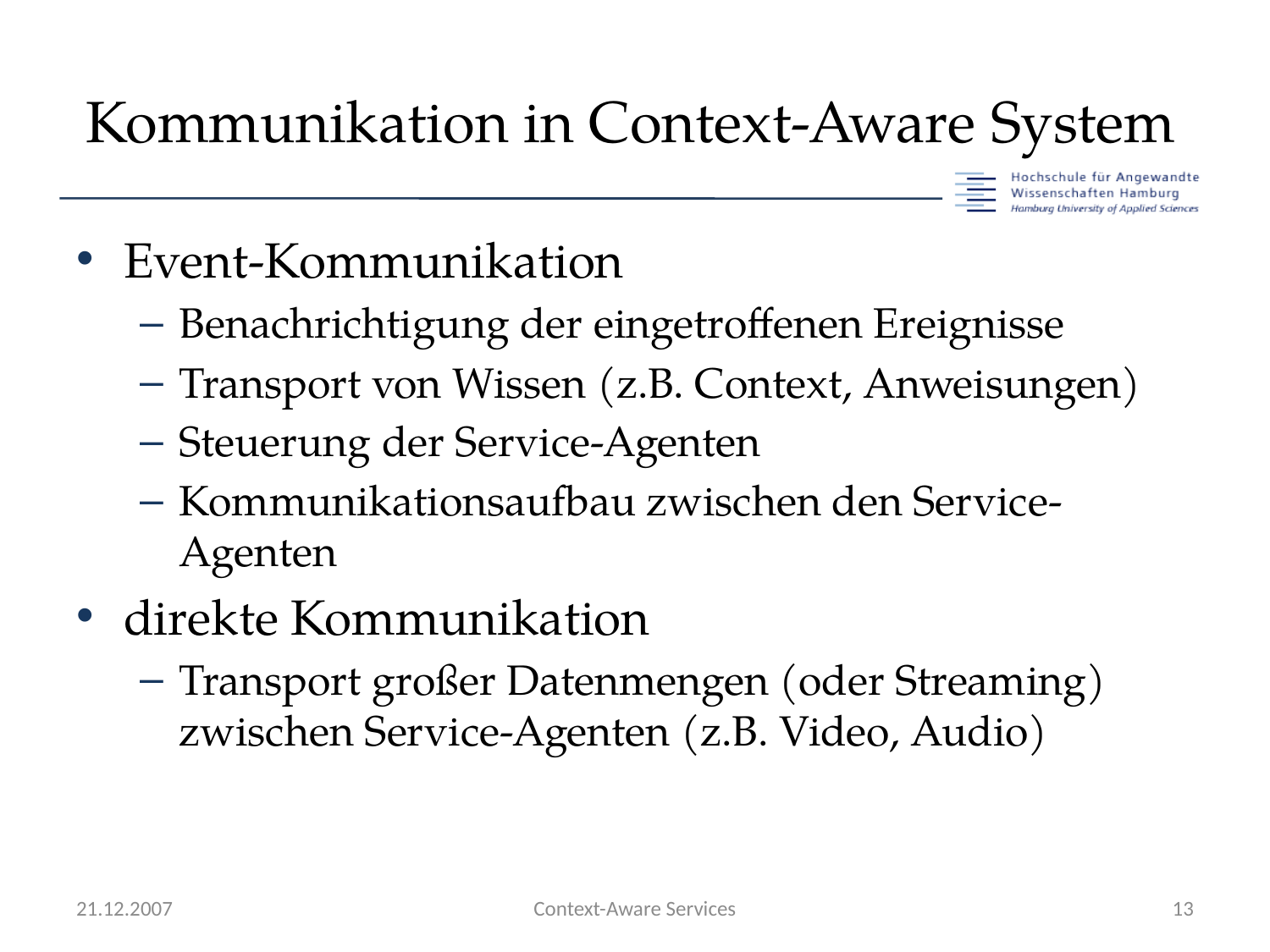

# Kommunikation in Context-Aware System
Event-Kommunikation
Benachrichtigung der eingetroffenen Ereignisse
Transport von Wissen (z.B. Context, Anweisungen)
Steuerung der Service-Agenten
Kommunikationsaufbau zwischen den Service-Agenten
direkte Kommunikation
Transport großer Datenmengen (oder Streaming) zwischen Service-Agenten (z.B. Video, Audio)
21.12.2007
Context-Aware Services
13